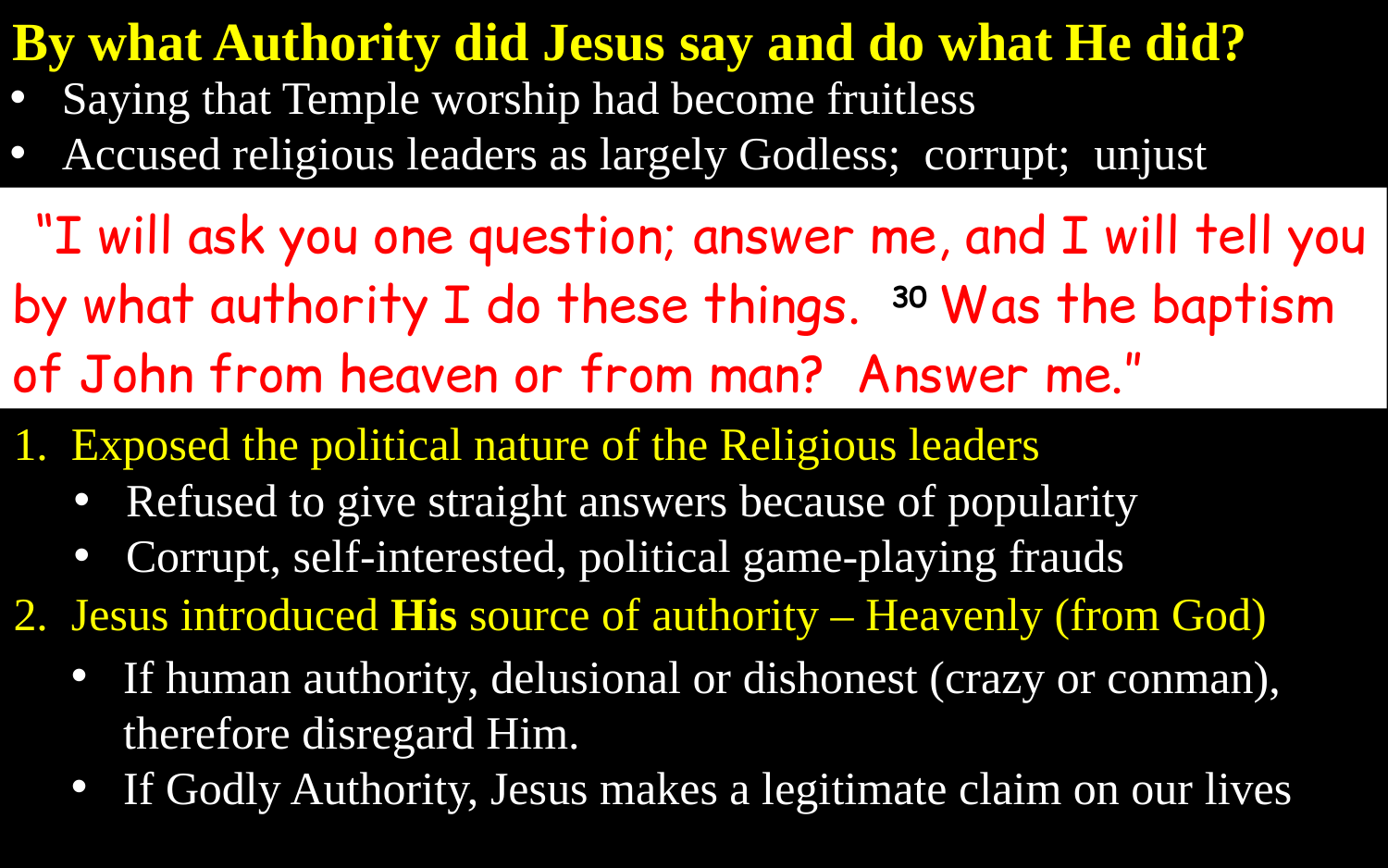

By what Authority did Jesus say and do what He did?
Saying that Temple worship had become fruitless
Accused religious leaders as largely Godless;  corrupt;  unjust
“I will ask you one question; answer me, and I will tell you by what authority I do these things.  30 Was the baptism of John from heaven or from man?  Answer me.”
1.  Exposed the political nature of the Religious leaders
Refused to give straight answers because of popularity
Corrupt, self-interested, political game-playing frauds
2.  Jesus introduced His source of authority – Heavenly (from God)
If human authority, delusional or dishonest (crazy or conman), therefore disregard Him.
If Godly Authority, Jesus makes a legitimate claim on our lives